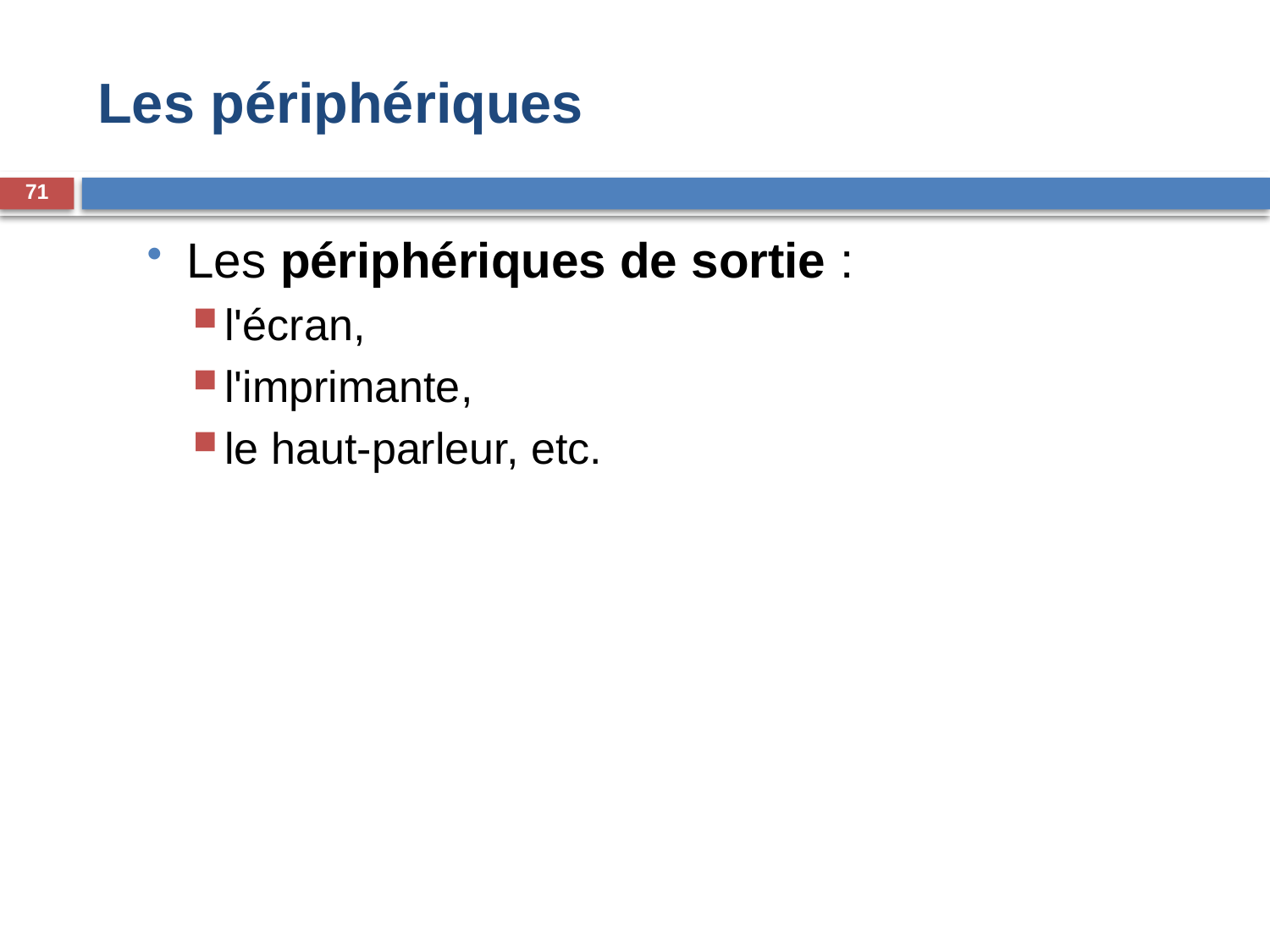

# Les périphériques
71
Les périphériques de sortie :
l'écran,
l'imprimante,
le haut-parleur, etc.